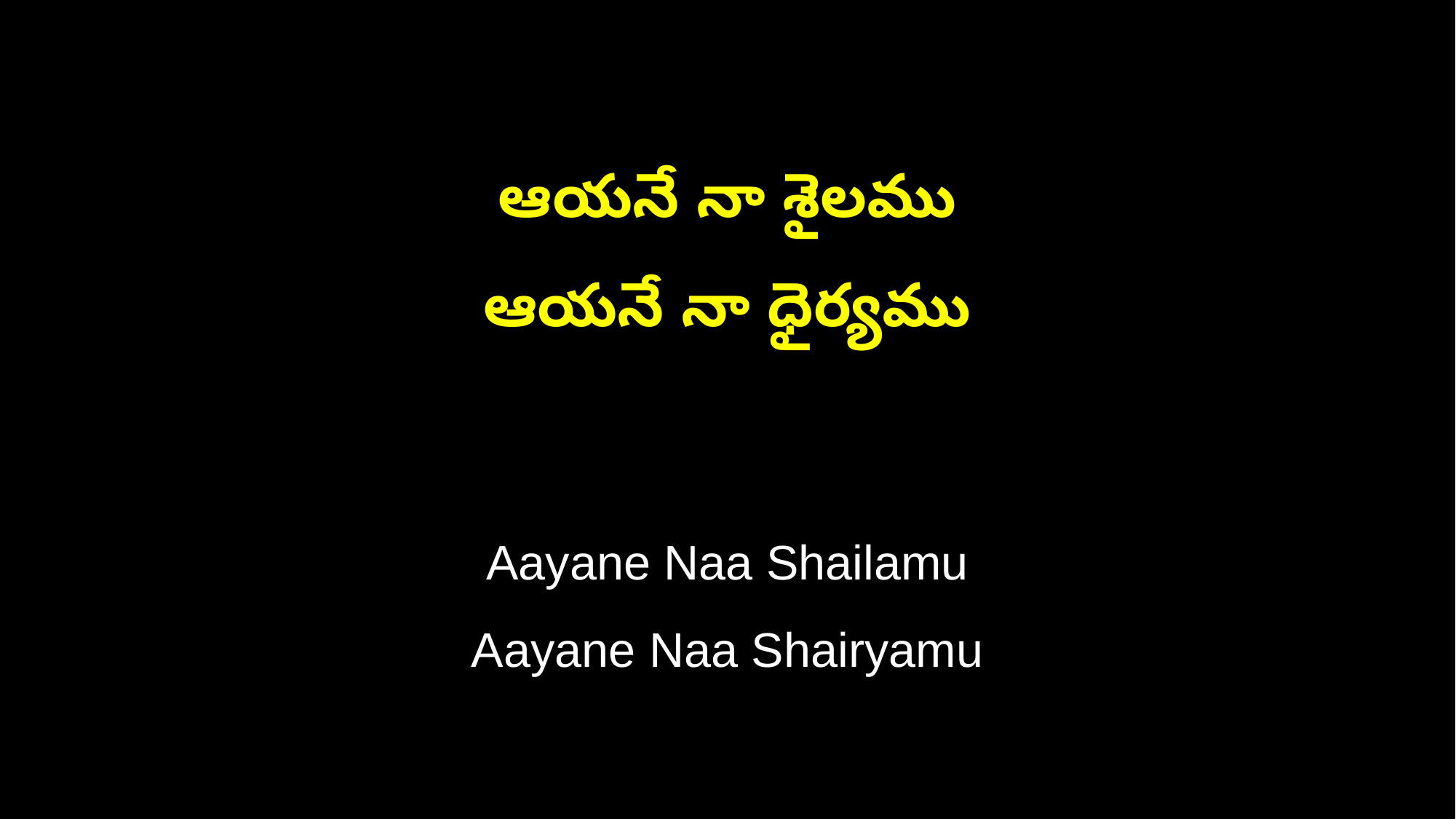

ఆయనే నా శైలము
ఆయనే నా ధైర్యము
Aayane Naa Shailamu
Aayane Naa Shairyamu